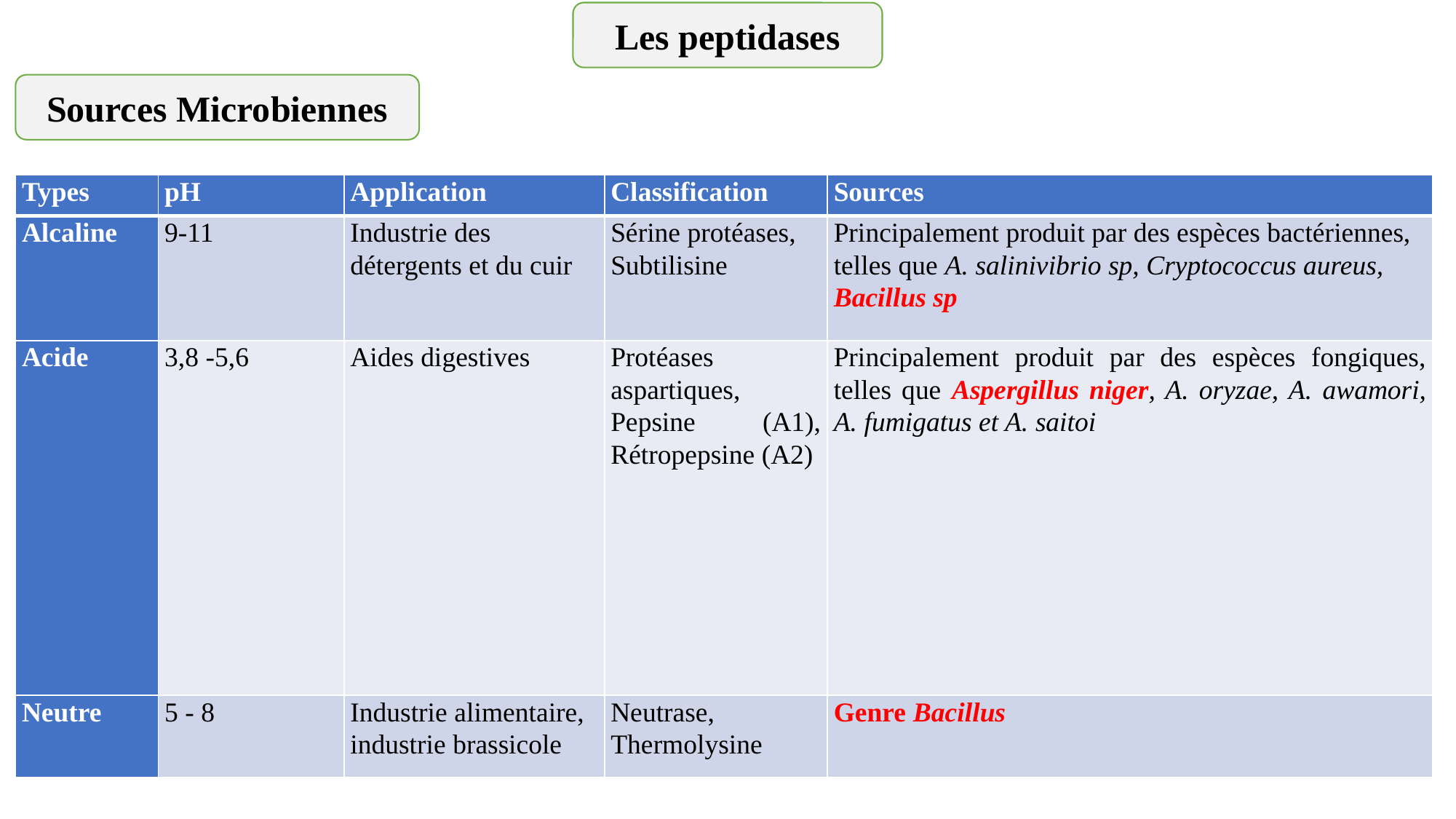

Les peptidases
Sources Microbiennes
| Types | pH | Application | Classification | Sources |
| --- | --- | --- | --- | --- |
| Alcaline | 9-11 | Industrie des détergents et du cuir | Sérine protéases, Subtilisine | Principalement produit par des espèces bactériennes, telles que A. salinivibrio sp, Cryptococcus aureus, Bacillus sp |
| Acide | 3,8 -5,6 | Aides digestives | Protéases aspartiques, Pepsine (A1), Rétropepsine (A2) | Principalement produit par des espèces fongiques, telles que Aspergillus niger, A. oryzae, A. awamori, A. fumigatus et A. saitoi |
| Neutre | 5 - 8 | Industrie alimentaire, industrie brassicole | Neutrase, Thermolysine | Genre Bacillus |